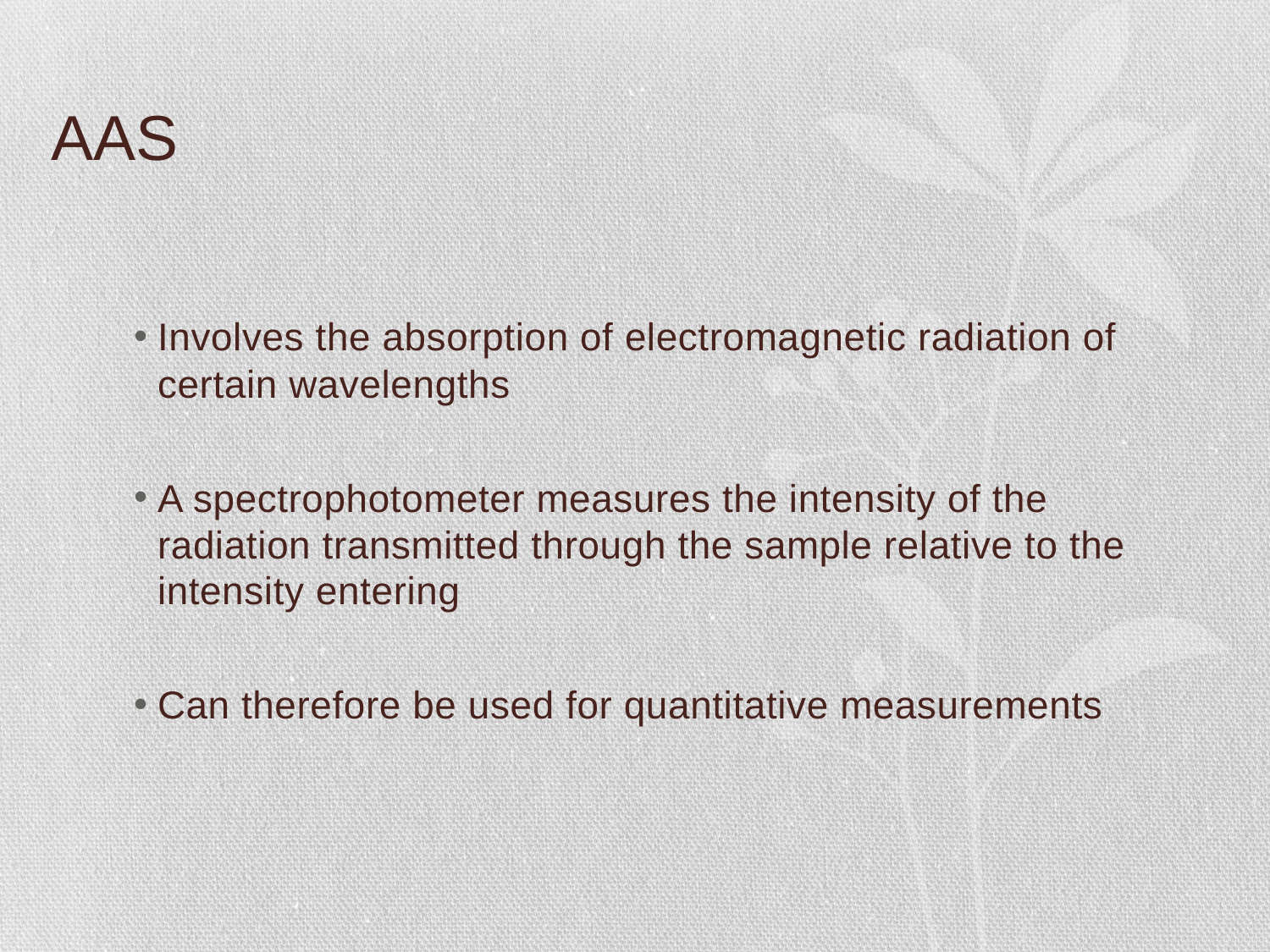

# AAS
Involves the absorption of electromagnetic radiation of certain wavelengths

A spectrophotometer measures the intensity of the radiation transmitted through the sample relative to the intensity entering

Can therefore be used for quantitative measurements